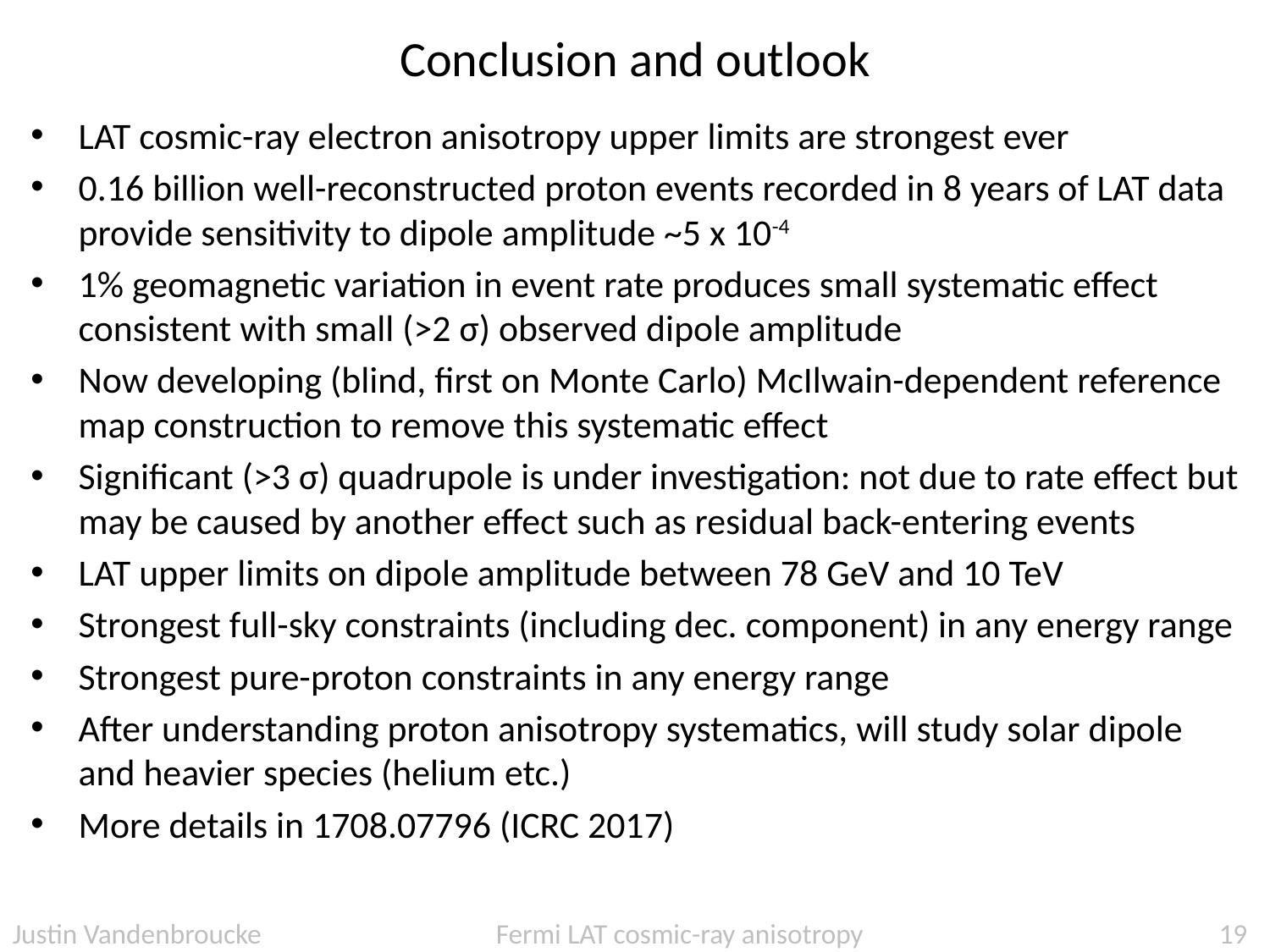

# Conclusion and outlook
LAT cosmic-ray electron anisotropy upper limits are strongest ever
0.16 billion well-reconstructed proton events recorded in 8 years of LAT data provide sensitivity to dipole amplitude ~5 x 10-4
1% geomagnetic variation in event rate produces small systematic effect consistent with small (>2 σ) observed dipole amplitude
Now developing (blind, first on Monte Carlo) McIlwain-dependent reference map construction to remove this systematic effect
Significant (>3 σ) quadrupole is under investigation: not due to rate effect but may be caused by another effect such as residual back-entering events
LAT upper limits on dipole amplitude between 78 GeV and 10 TeV
Strongest full-sky constraints (including dec. component) in any energy range
Strongest pure-proton constraints in any energy range
After understanding proton anisotropy systematics, will study solar dipole and heavier species (helium etc.)
More details in 1708.07796 (ICRC 2017)
Justin Vandenbroucke                                     Fermi LAT cosmic-ray anisotropy
19